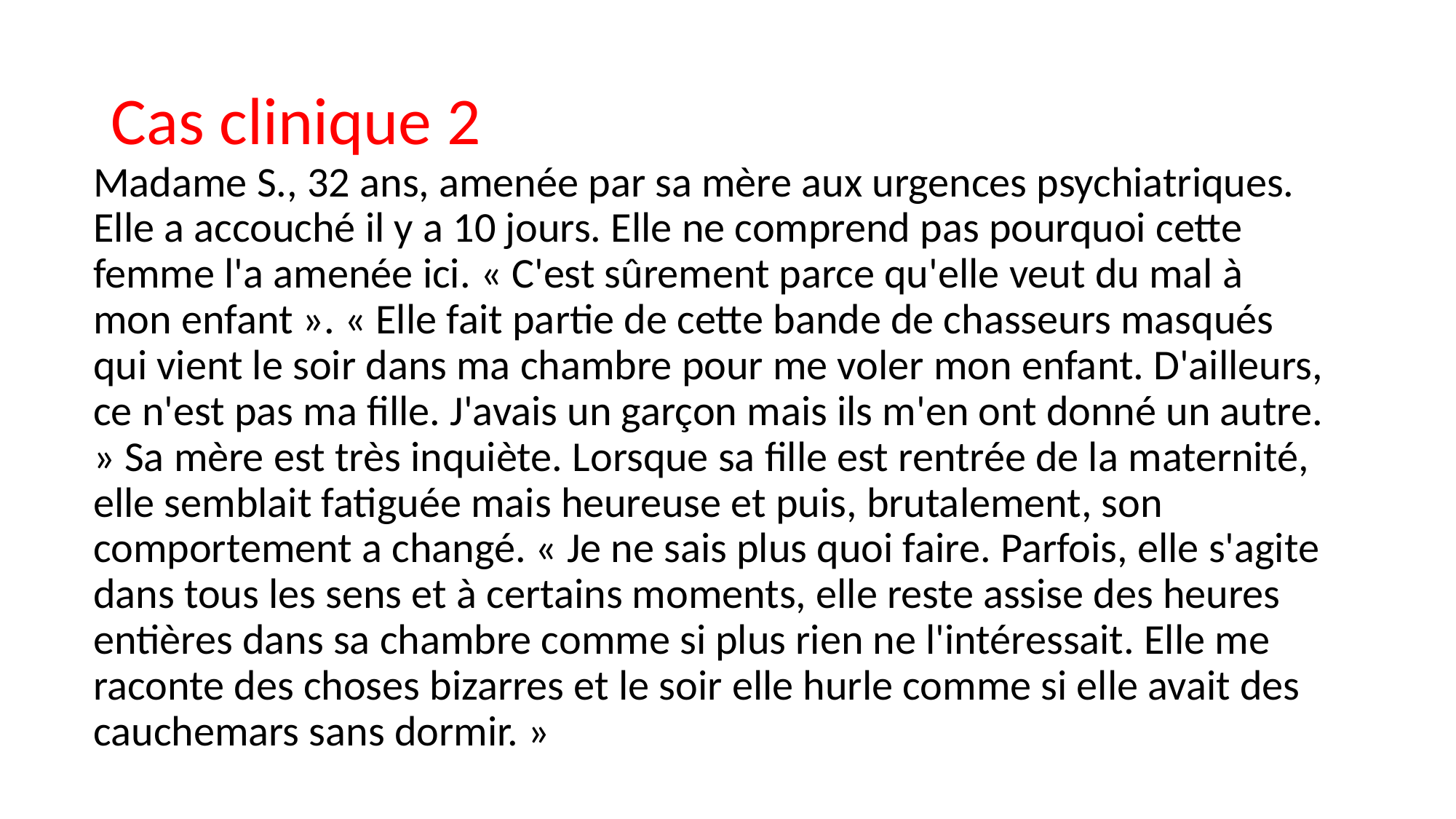

# Cas clinique 2
Madame S., 32 ans, amenée par sa mère aux urgences psychiatriques. Elle a accouché il y a 10 jours. Elle ne comprend pas pourquoi cette femme l'a amenée ici. « C'est sûrement parce qu'elle veut du mal à mon enfant ». « Elle fait partie de cette bande de chasseurs masqués qui vient le soir dans ma chambre pour me voler mon enfant. D'ailleurs, ce n'est pas ma fille. J'avais un garçon mais ils m'en ont donné un autre. » Sa mère est très inquiète. Lorsque sa fille est rentrée de la maternité, elle semblait fatiguée mais heureuse et puis, brutalement, son comportement a changé. « Je ne sais plus quoi faire. Parfois, elle s'agite dans tous les sens et à certains moments, elle reste assise des heures entières dans sa chambre comme si plus rien ne l'intéressait. Elle me raconte des choses bizarres et le soir elle hurle comme si elle avait des cauchemars sans dormir. »